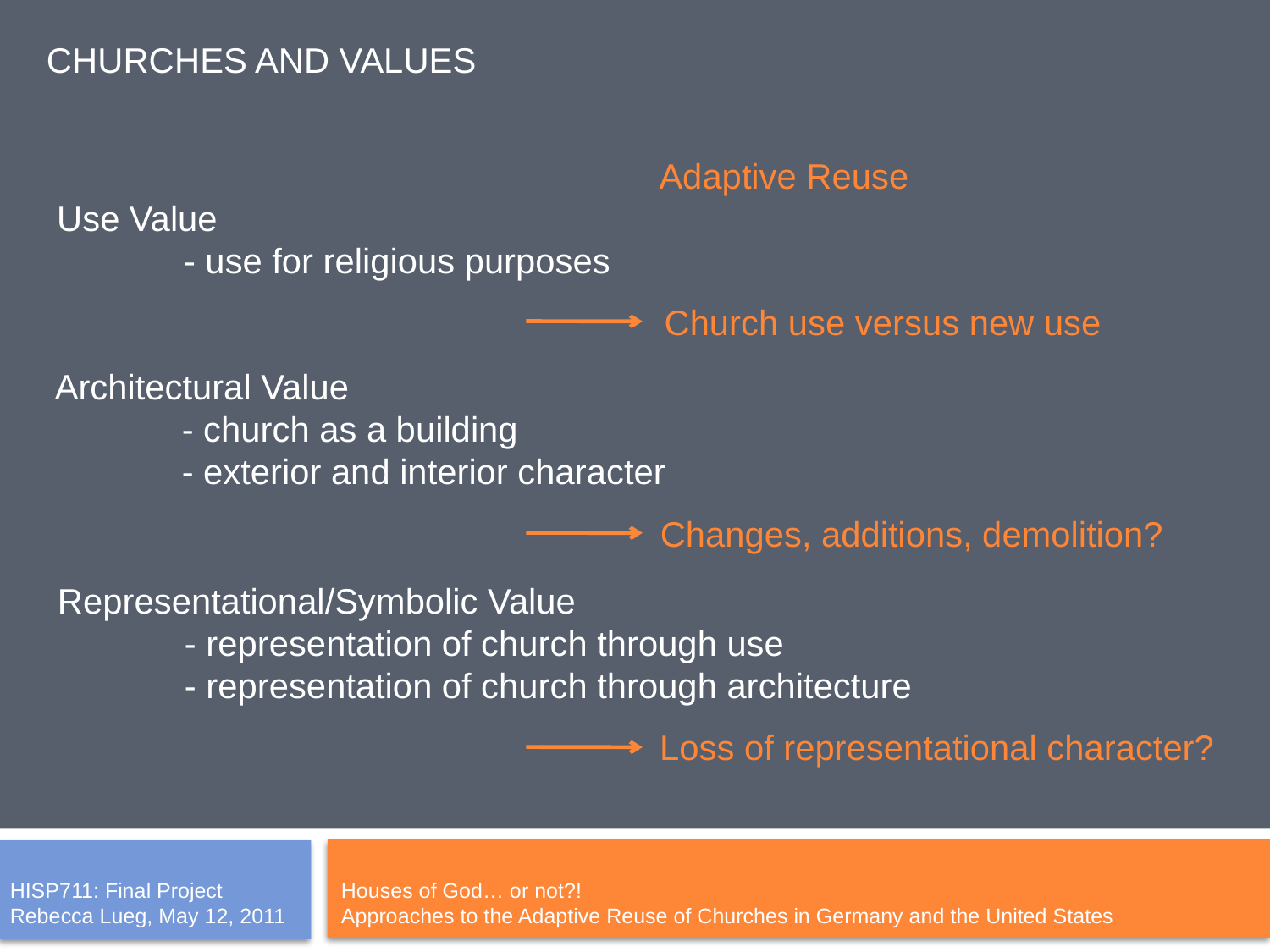

CHURCHES AND VALUES
Adaptive Reuse
Use Value
	- use for religious purposes
Church use versus new use
Architectural Value
	- church as a building
	- exterior and interior character

Changes, additions, demolition?
Representational/Symbolic Value
	- representation of church through use
	- representation of church through architecture

Loss of representational character?
HISP711: Final Project
Rebecca Lueg, May 12, 2011
Houses of God… or not?!
Approaches to the Adaptive Reuse of Churches in Germany and the United States